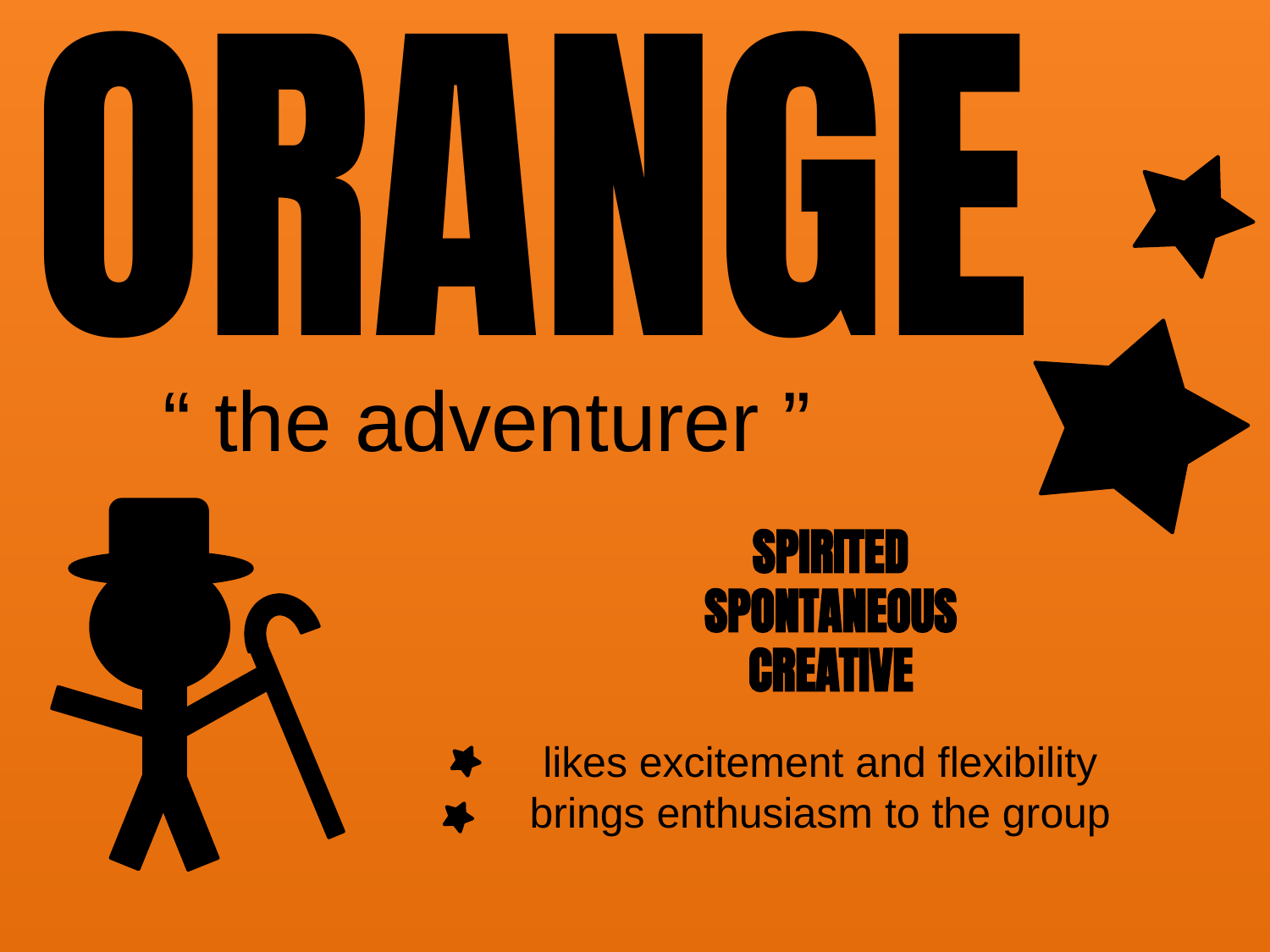

ORANGE

“ the adventurer ”

SPIRITED
SPONTANEOUS
CREATIVE
likes excitement and flexibility
brings enthusiasm to the group